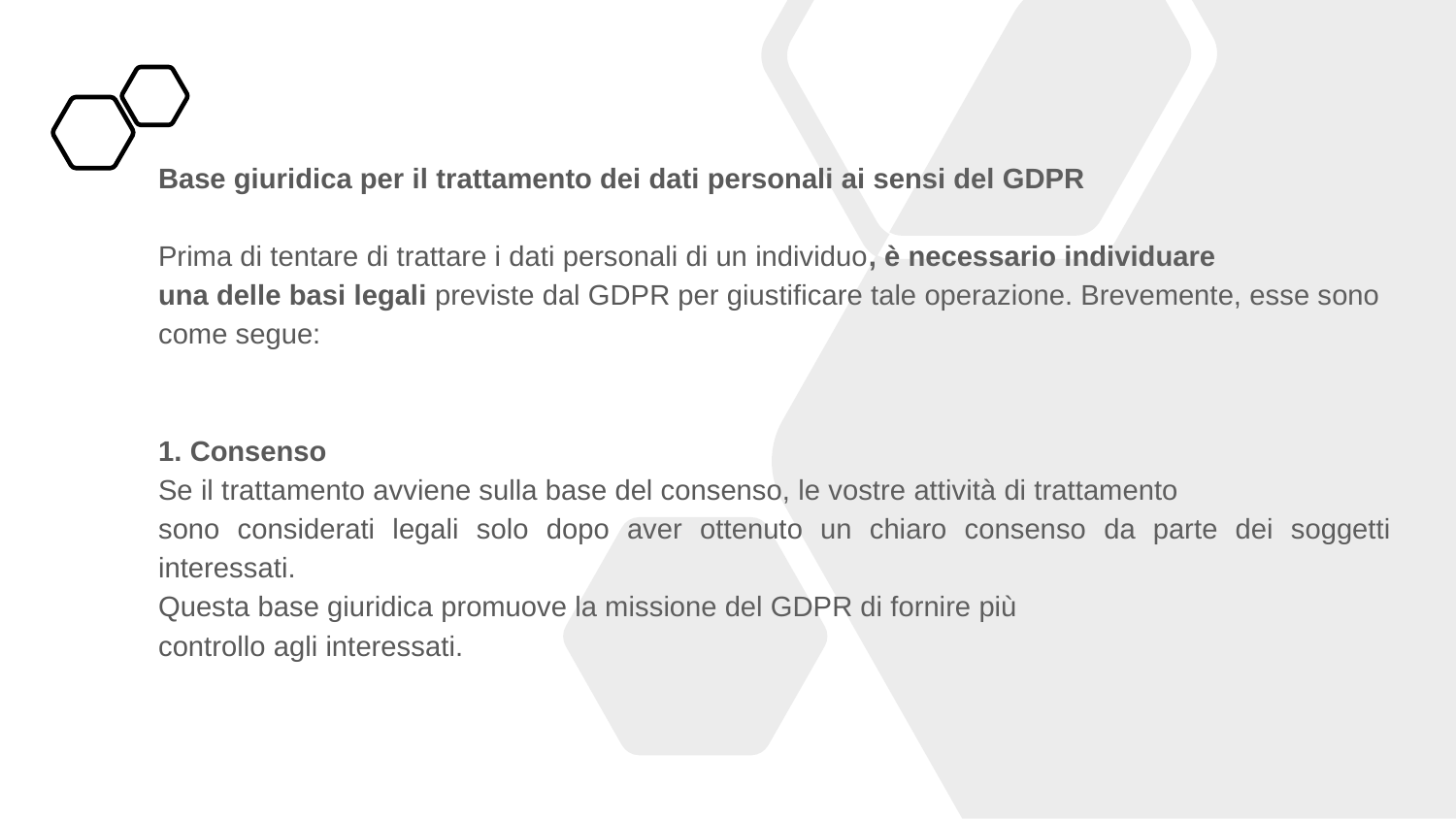

Base giuridica per il trattamento dei dati personali ai sensi del GDPR

Prima di tentare di trattare i dati personali di un individuo, è necessario individuare
una delle basi legali previste dal GDPR per giustificare tale operazione. Brevemente, esse sono
come segue:

1. Consenso
Se il trattamento avviene sulla base del consenso, le vostre attività di trattamento
sono considerati legali solo dopo aver ottenuto un chiaro consenso da parte dei soggetti interessati.
Questa base giuridica promuove la missione del GDPR di fornire più
controllo agli interessati.